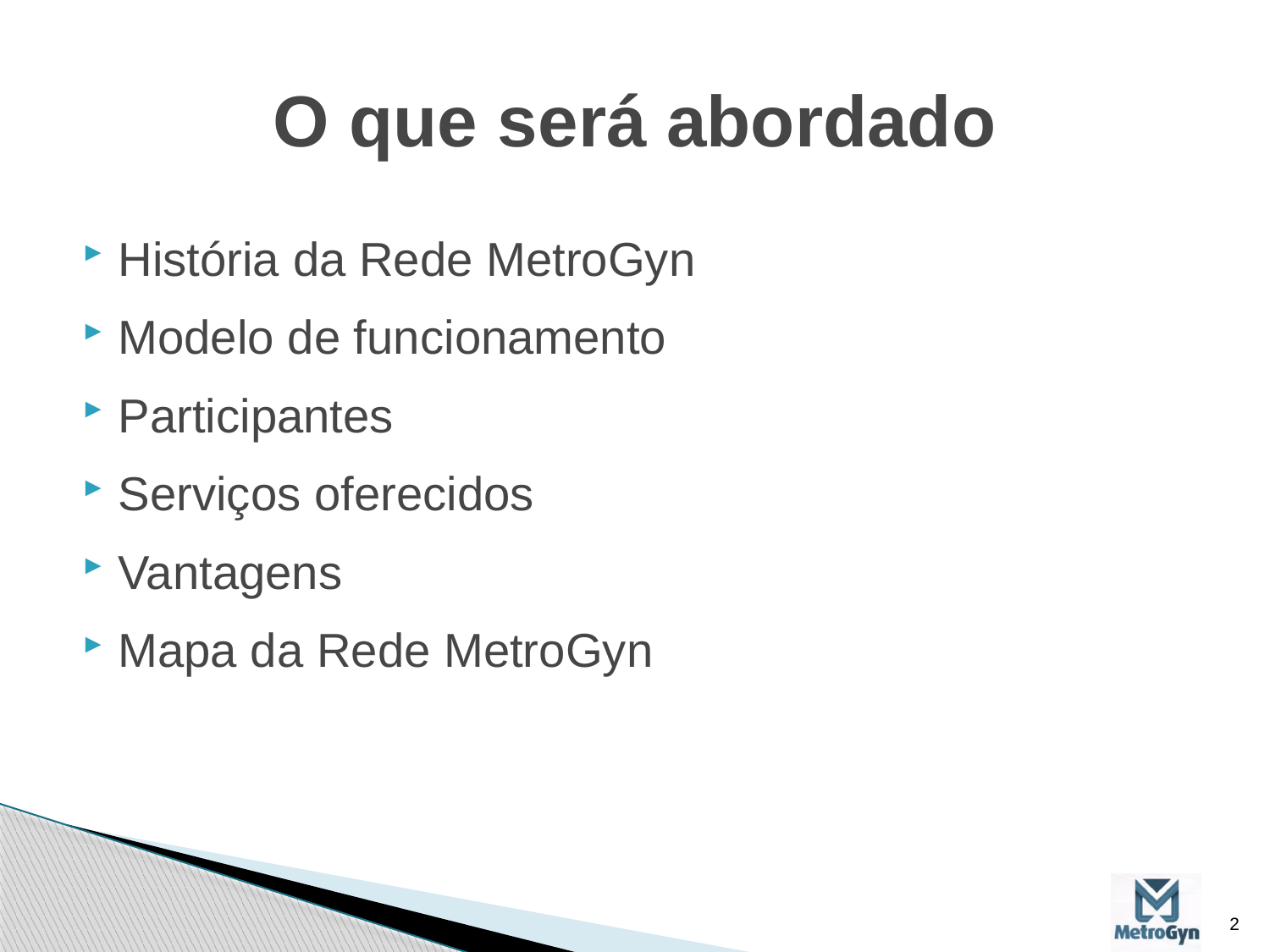

# O que será abordado
História da Rede MetroGyn
Modelo de funcionamento
Participantes
Serviços oferecidos
Vantagens
Mapa da Rede MetroGyn

2